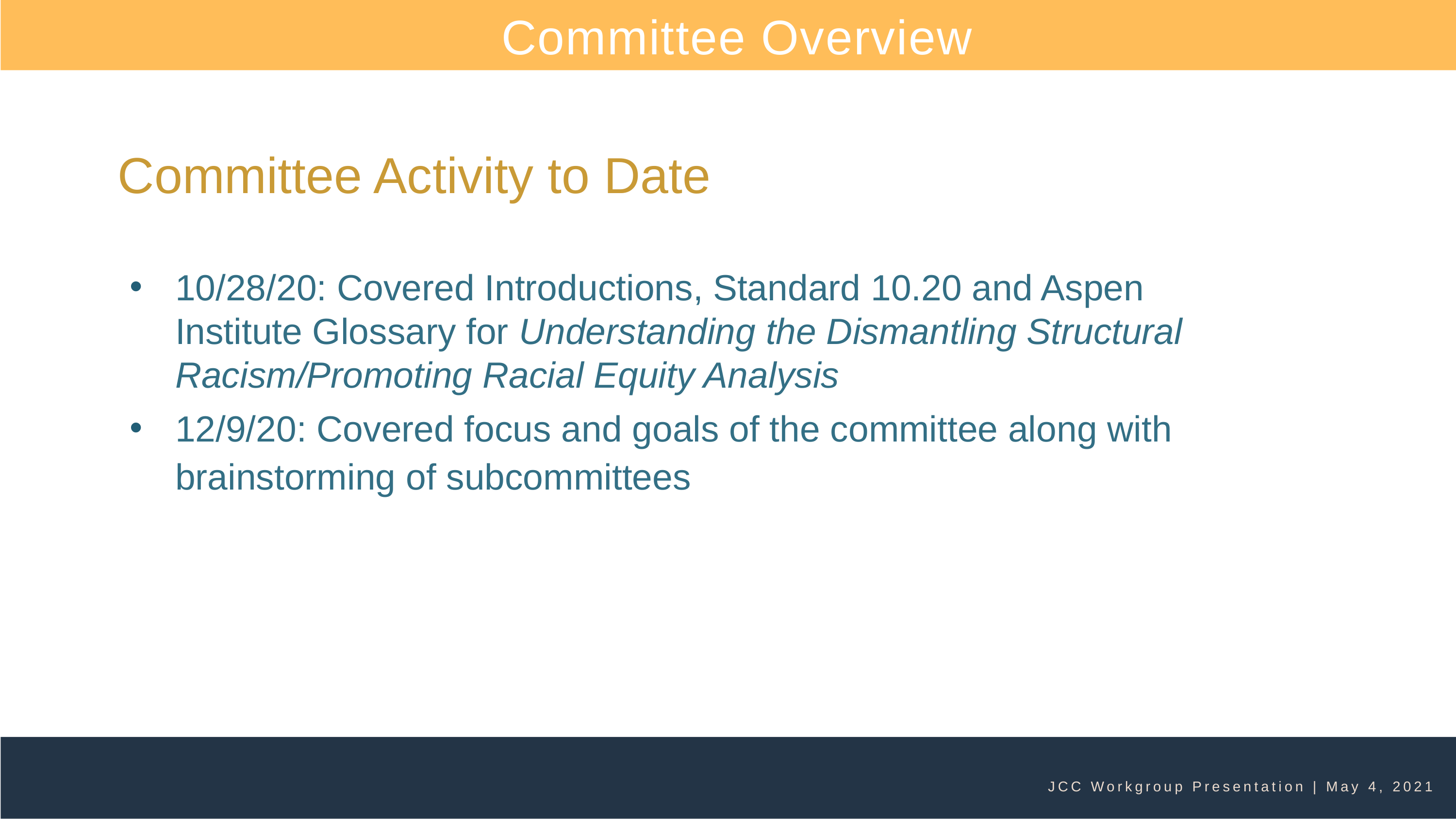

Committee Overview
Committee Activity to Date

10/28/20: Covered Introductions, Standard 10.20 and Aspen Institute Glossary for Understanding the Dismantling Structural Racism/Promoting Racial Equity Analysis
12/9/20: Covered focus and goals of the committee along with brainstorming of subcommittees

JCC Workgroup Presentation | May 4, 2021